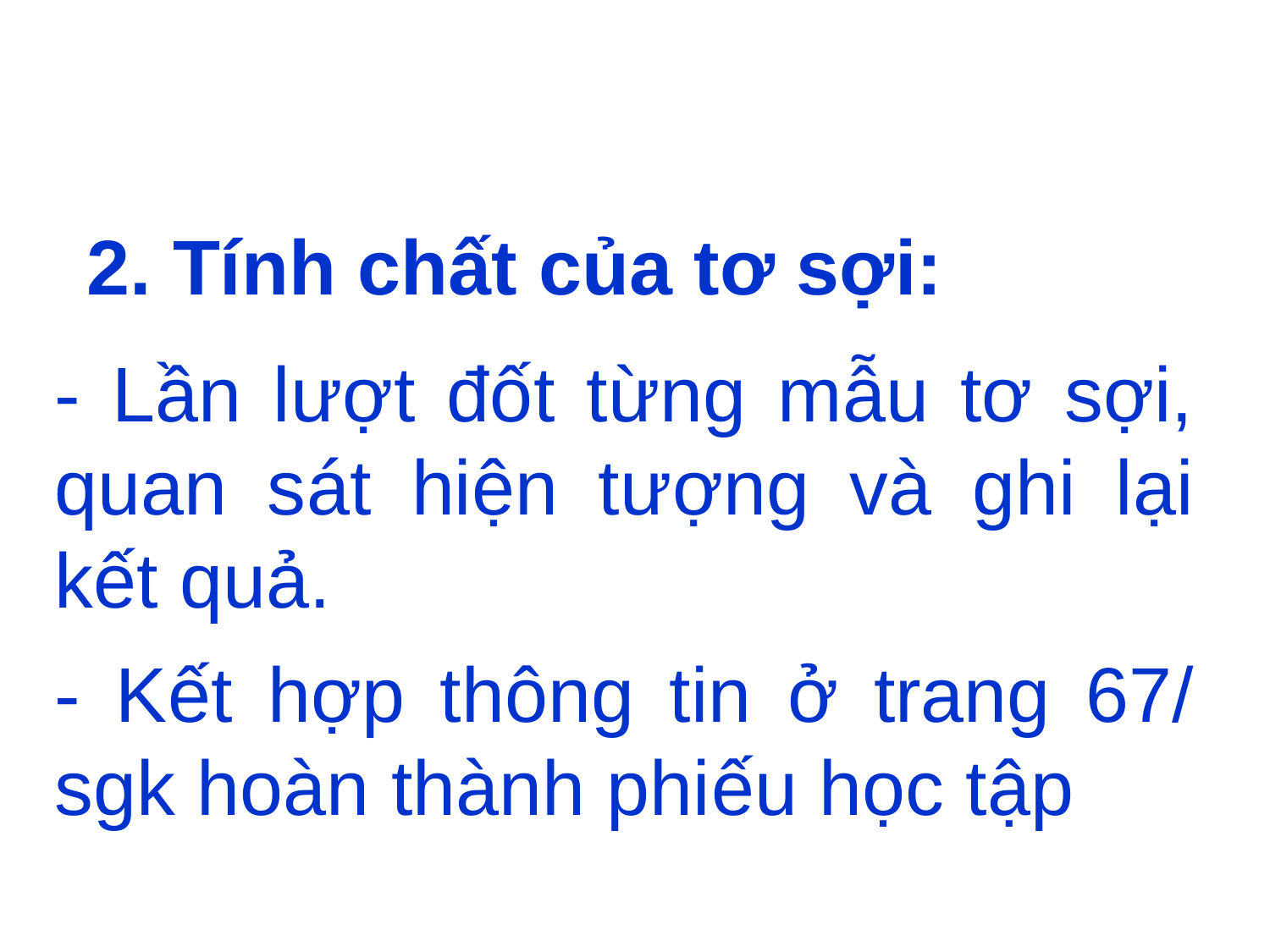

2. Tính chất của tơ sợi:
- Lần lượt đốt từng mẫu tơ sợi, quan sát hiện tượng và ghi lại kết quả.
- Kết hợp thông tin ở trang 67/ sgk hoàn thành phiếu học tập